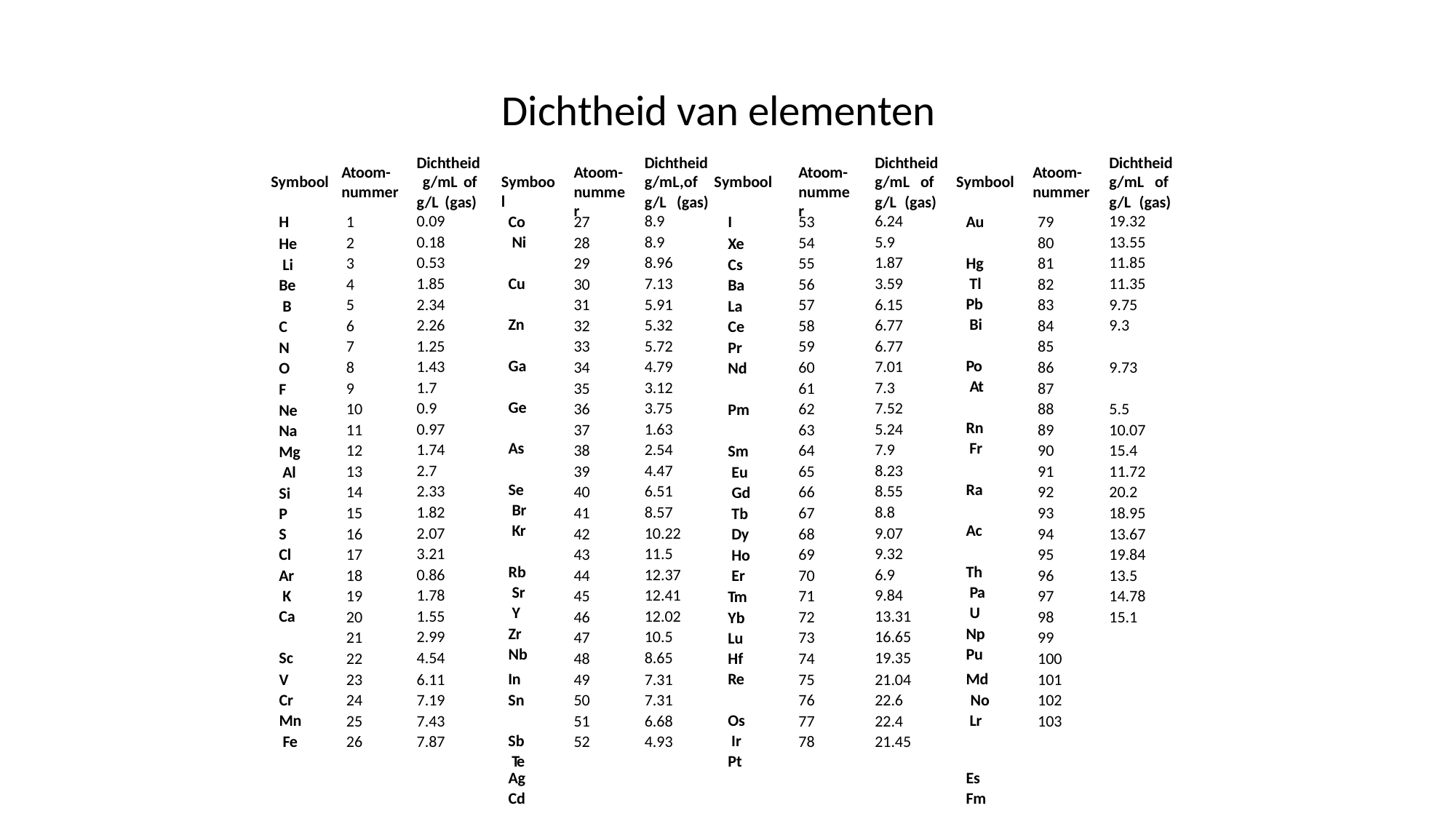

# Dichtheid van elementen
Dichtheid  g/mL,of  g/L (gas)  8.9
8.9
8.96
7.13
5.91
5.32
5.72
4.79
3.12
3.75
1.63
2.54
4.47
6.51
8.57
10.22
11.5
12.37
12.41
12.02
10.5
8.65
Dichtheid g/mL of  g/L (gas)  6.24
5.9
1.87
3.59
6.15
6.77
6.77
7.01
7.3
7.52
5.24
7.9
8.23
8.55
8.8
9.07
9.32
6.9
9.84
13.31
16.65
19.35
Dichtheid  g/mL of  g/L (gas)  0.09
0.18
0.53
1.85
2.34
2.26
1.25
1.43
1.7
0.9
0.97
1.74
2.7
2.33
1.82
2.07
3.21
0.86
1.78
1.55
2.99
4.54
Dichtheid  g/mL of  g/L (gas)  19.32
13.55
11.85
11.35
9.75
9.3
Atoom-  nummer
Atoom-  nummer
Atoom-  nummer
Atoom-  nummer
Symbool
Symbool
Symbool
Symbool
1
2
3
4
5
6
7
8
9
10
11
12
13
14
15
16
17
18
19
20
21
22
Co  Ni  Cu  Zn  Ga  Ge  As  Se  Br  Kr  Rb  Sr  Y
Zr  Nb  Mo  Tc  Ru  Rh  Pd  Ag  Cd
27
28
29
30
31
32
33
34
35
36
37
38
39
40
41
42
43
44
45
46
47
48
I
Xe  Cs  Ba  La  Ce  Pr  Nd  Pm  Sm  Eu  Gd  Tb  Dy  Ho  Er  Tm  Yb  Lu  Hf  Ta  W
53
54
55
56
57
58
59
60
61
62
63
64
65
66
67
68
69
70
71
72
73
74
Au  Hg  Tl  Pb  Bi  Po  At  Rn  Fr  Ra  Ac  Th  Pa  U
Np  Pu  Am  Cm  Bk  Cf  Es  Fm
79
80
81
82
83
84
85
86
87
88
89
90
91
92
93
94
95
96
97
98
99
100
H
He  Li  Be  B  C  N  O  F
Ne  Na  Mg  Al  Si  P
S
Cl  Ar  K
Ca  Sc  Ti
9.73
5.5
10.07
15.4
11.72
20.2
18.95
13.67
19.84
13.5
14.78
15.1
V
Cr  Mn  Fe
23
24
25
26
6.11
7.19
7.43
7.87
In  Sn  Sb  Te
49
50
51
52
7.31
7.31
6.68
4.93
Re  Os  Ir  Pt
75
76
77
78
21.04
22.6
22.4
21.45
Md  No  Lr
101
102
103